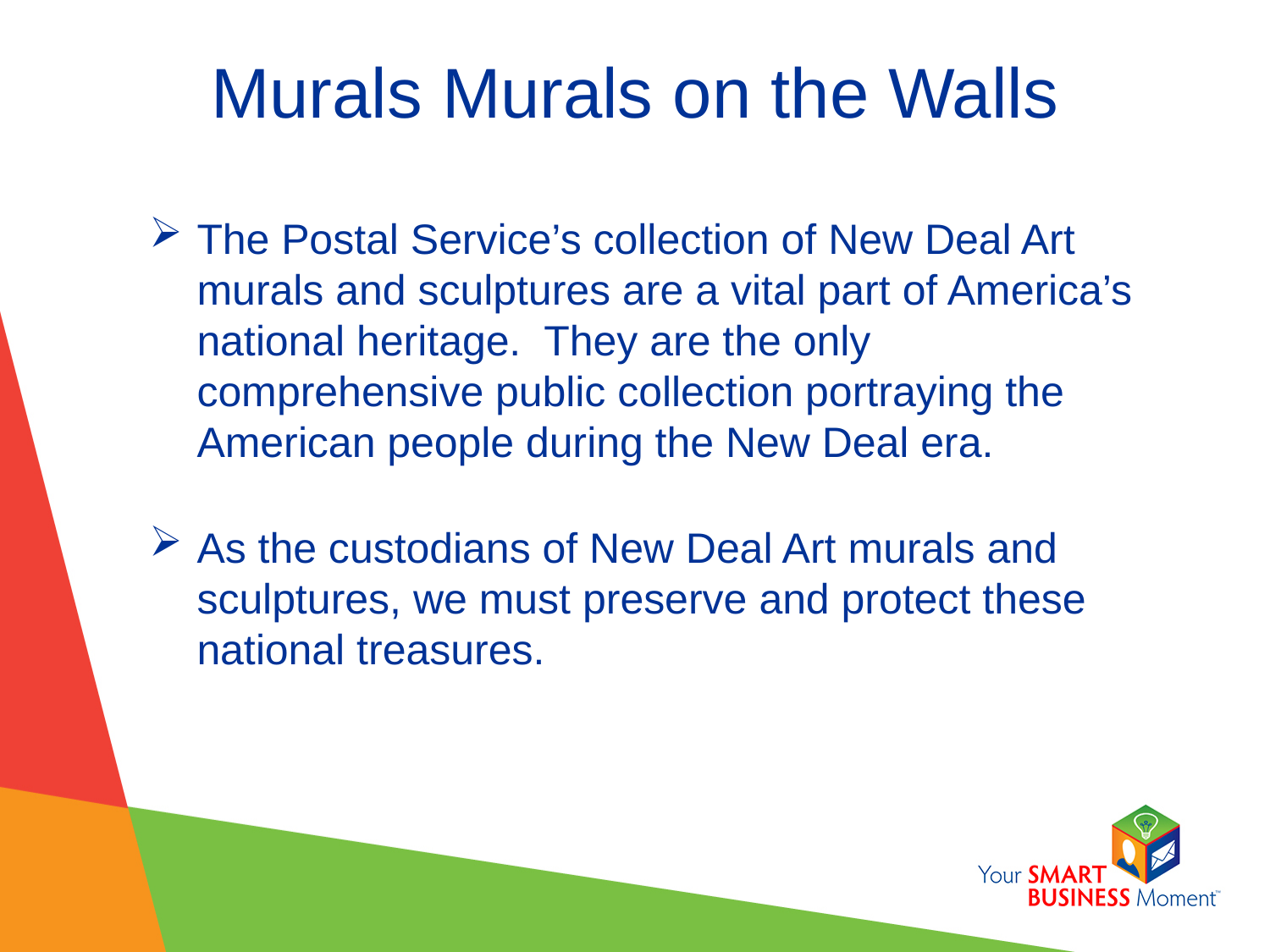

# Murals Murals on the Walls

The Postal Service’s collection of New Deal Art murals and sculptures are a vital part of America’s national heritage.  They are the only comprehensive public collection portraying the American people during the New Deal era.

As the custodians of New Deal Art murals and sculptures, we must preserve and protect these national treasures.